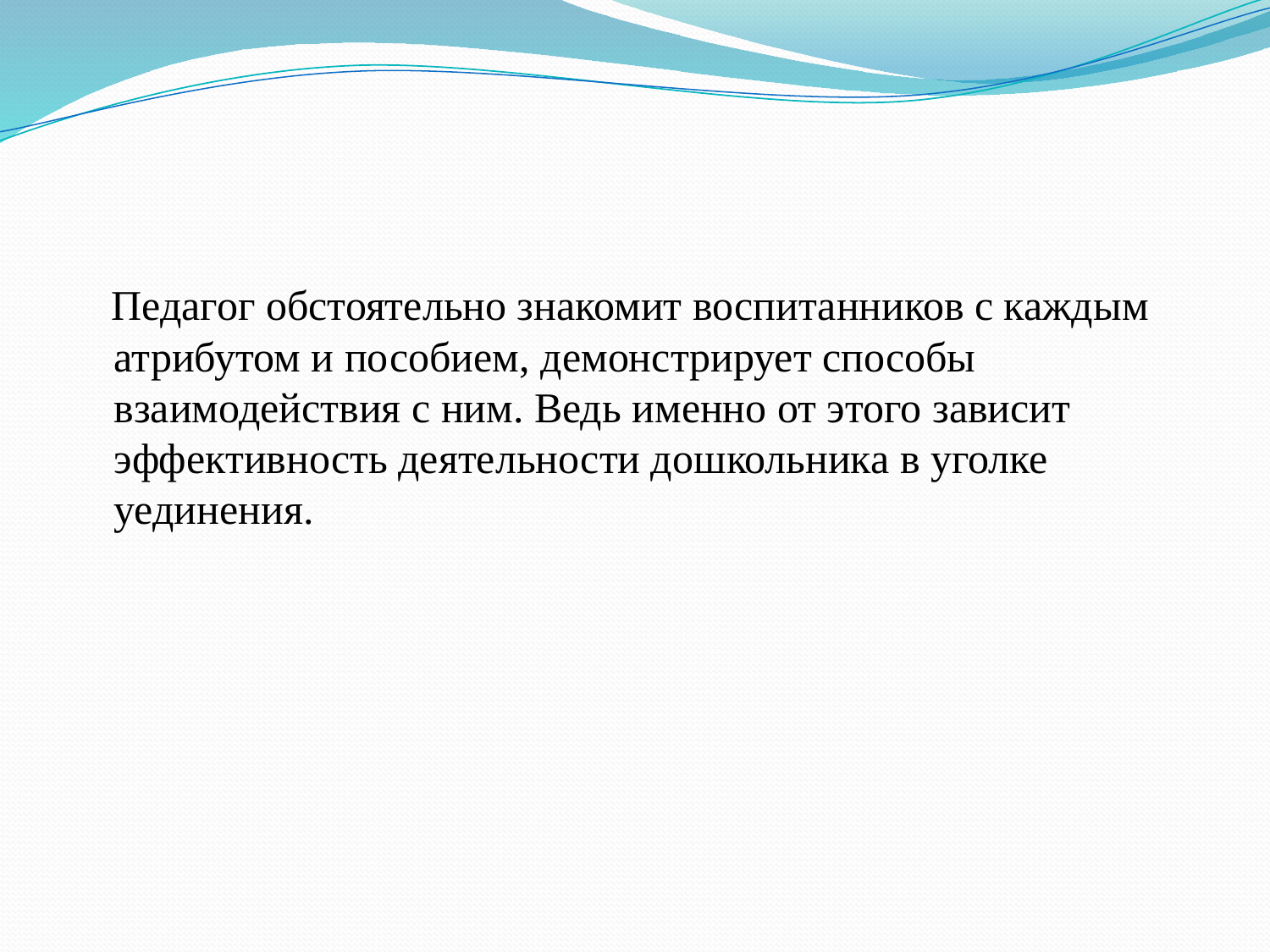

Педагог обстоятельно знакомит воспитанников с каждым атрибутом и пособием, демонстрирует способы взаимодействия с ним. Ведь именно от этого зависит эффективность деятельности дошкольника в уголке уединения.